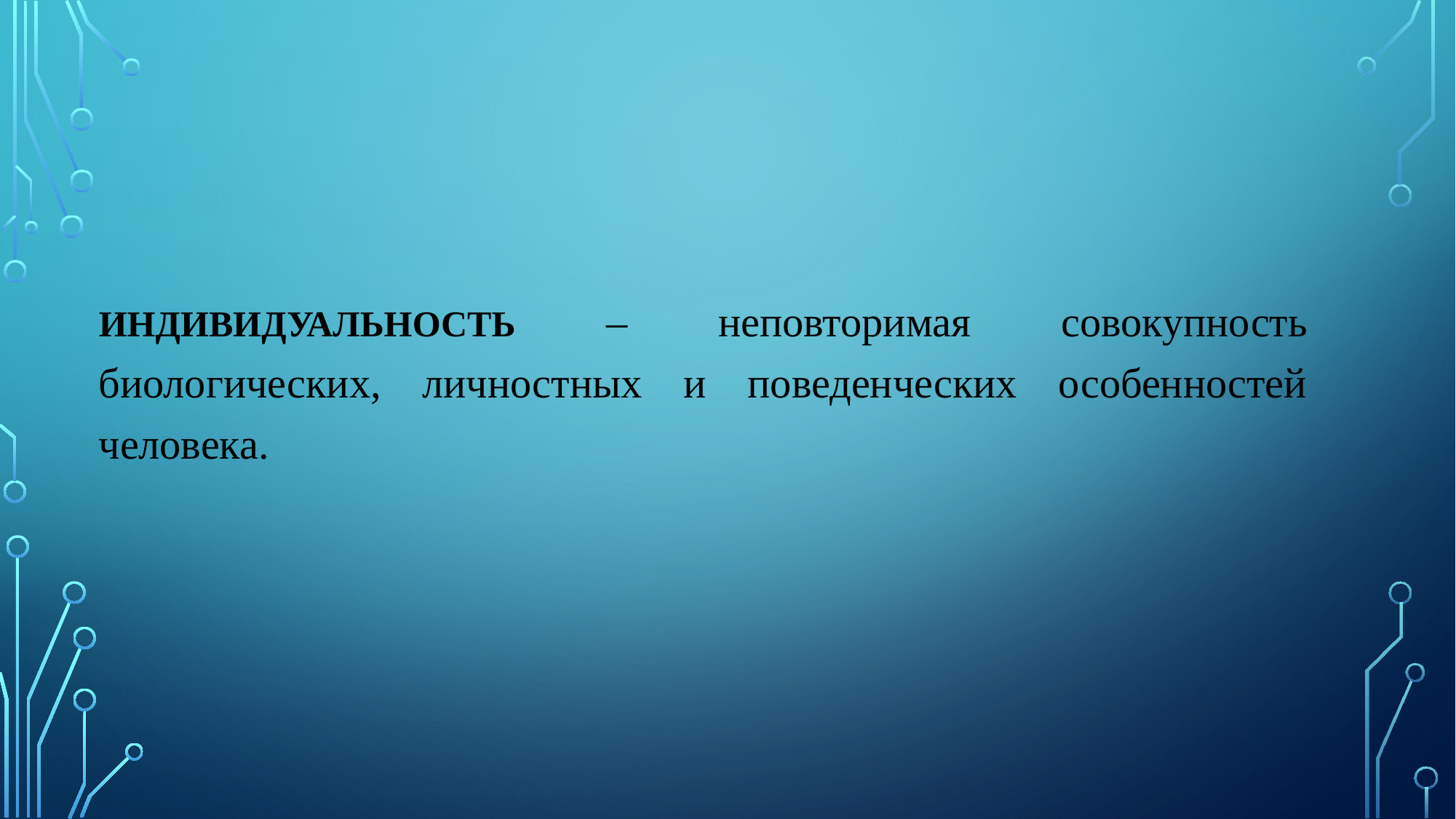

ИНДИВИДУАЛЬНОСТЬ – неповторимая совокупность биологических, личностных и поведенческих особенностей человека.